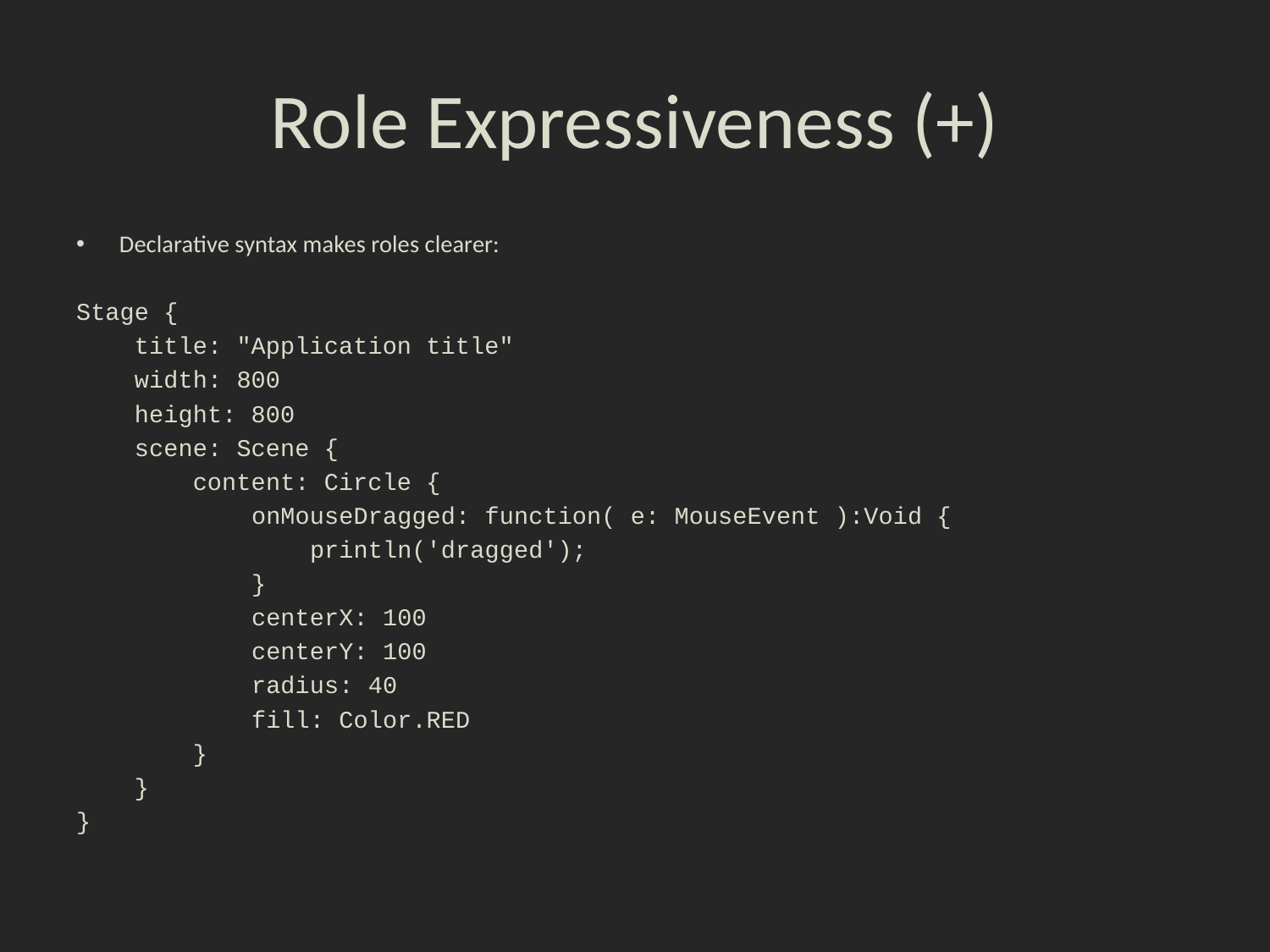

# Role Expressiveness (+)
Declarative syntax makes roles clearer:

Stage {
    title: "Application title"
    width: 800
    height: 800
    scene: Scene {
        content: Circle {
            onMouseDragged: function( e: MouseEvent ):Void {
                println('dragged');
            }
            centerX: 100
            centerY: 100
            radius: 40
            fill: Color.RED
        }
    }
}